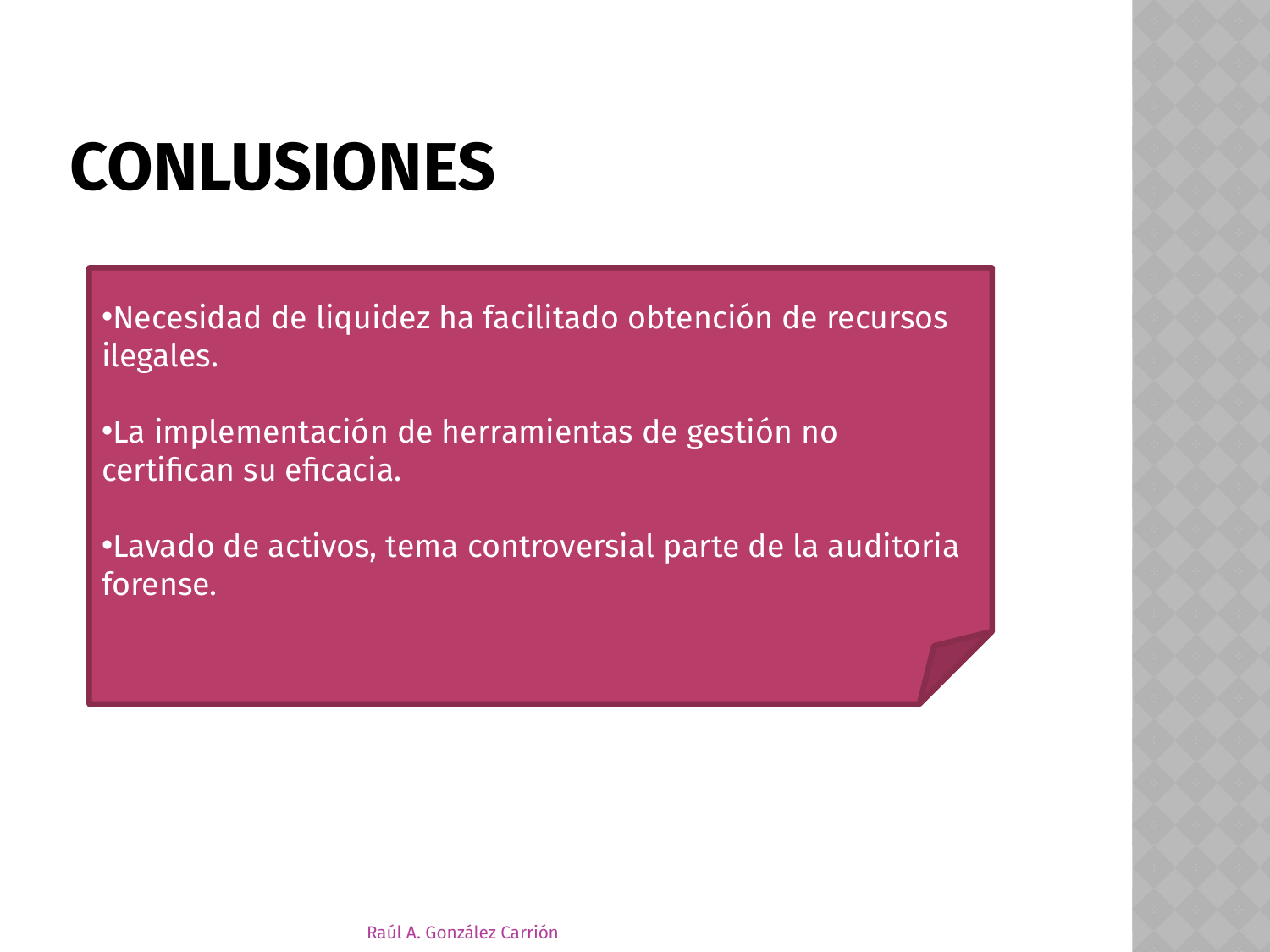

# conlusiones
Necesidad de liquidez ha facilitado obtención de recursos ilegales.

La implementación de herramientas de gestión no certifican su eficacia.

Lavado de activos, tema controversial parte de la auditoria forense.
Raúl A. González Carrión